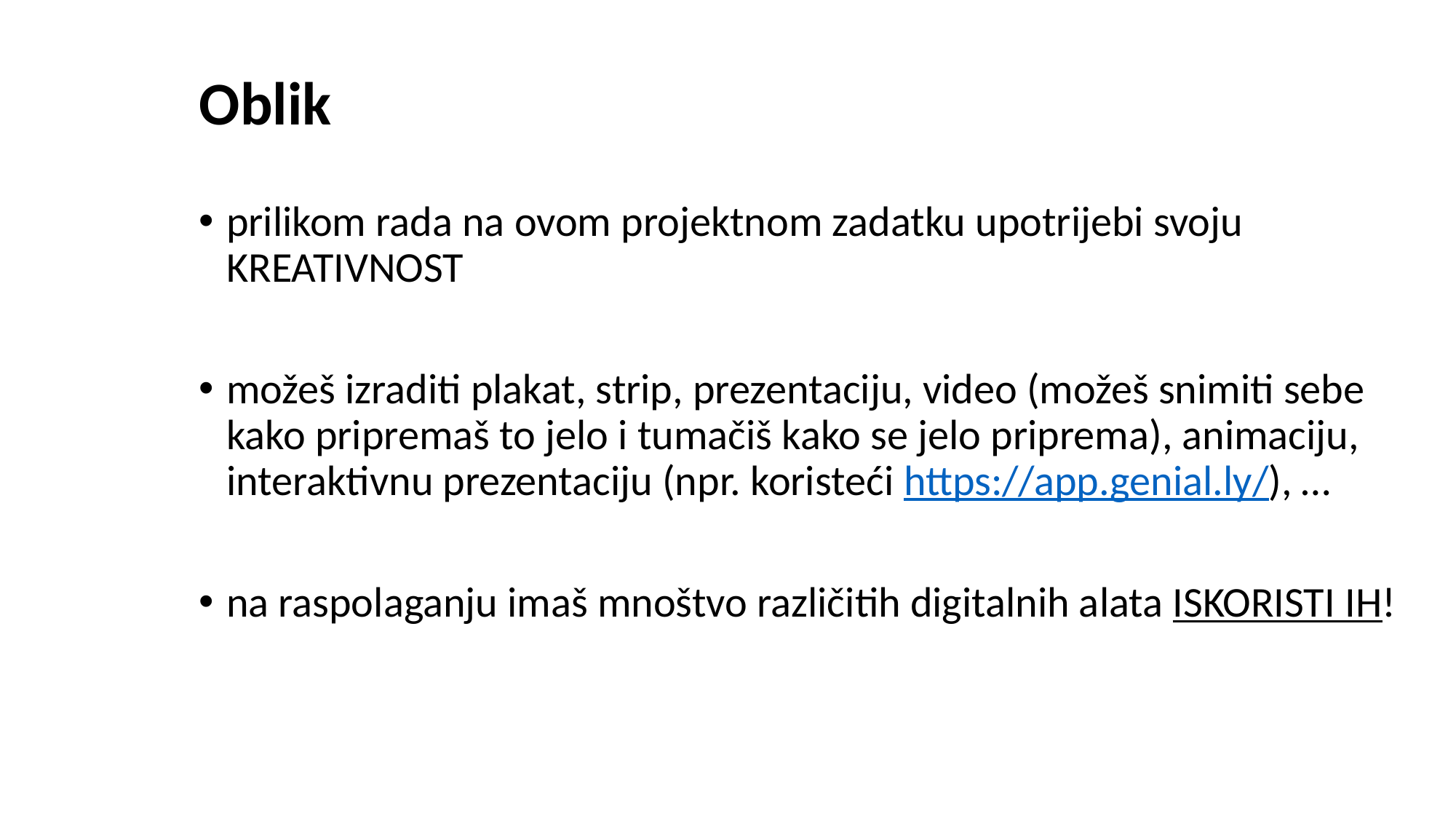

# Oblik
PROJEKTNI ZADATAK
prilikom rada na ovom projektnom zadatku upotrijebi svoju KREATIVNOST

možeš izraditi plakat, strip, prezentaciju, video (možeš snimiti sebe kako pripremaš to jelo i tumačiš kako se jelo priprema), animaciju, interaktivnu prezentaciju (npr. koristeći https://app.genial.ly/), …

na raspolaganju imaš mnoštvo različitih digitalnih alata ISKORISTI IH!